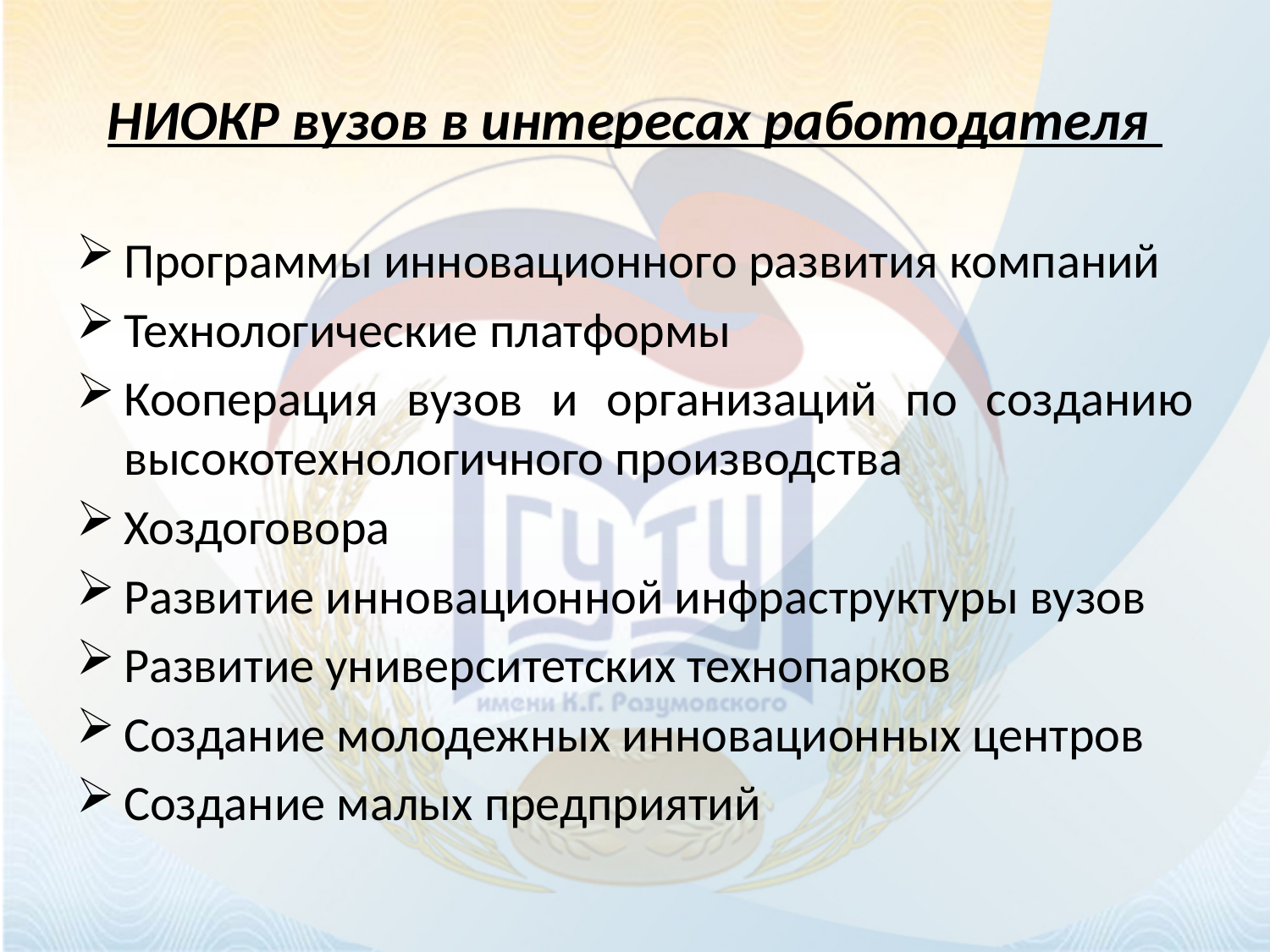

# НИОКР вузов в интересах работодателя
Программы инновационного развития компаний
Технологические платформы
Кооперация вузов и организаций по созданию высокотехнологичного производства
Хоздоговора
Развитие инновационной инфраструктуры вузов
Развитие университетских технопарков
Создание молодежных инновационных центров
Создание малых предприятий